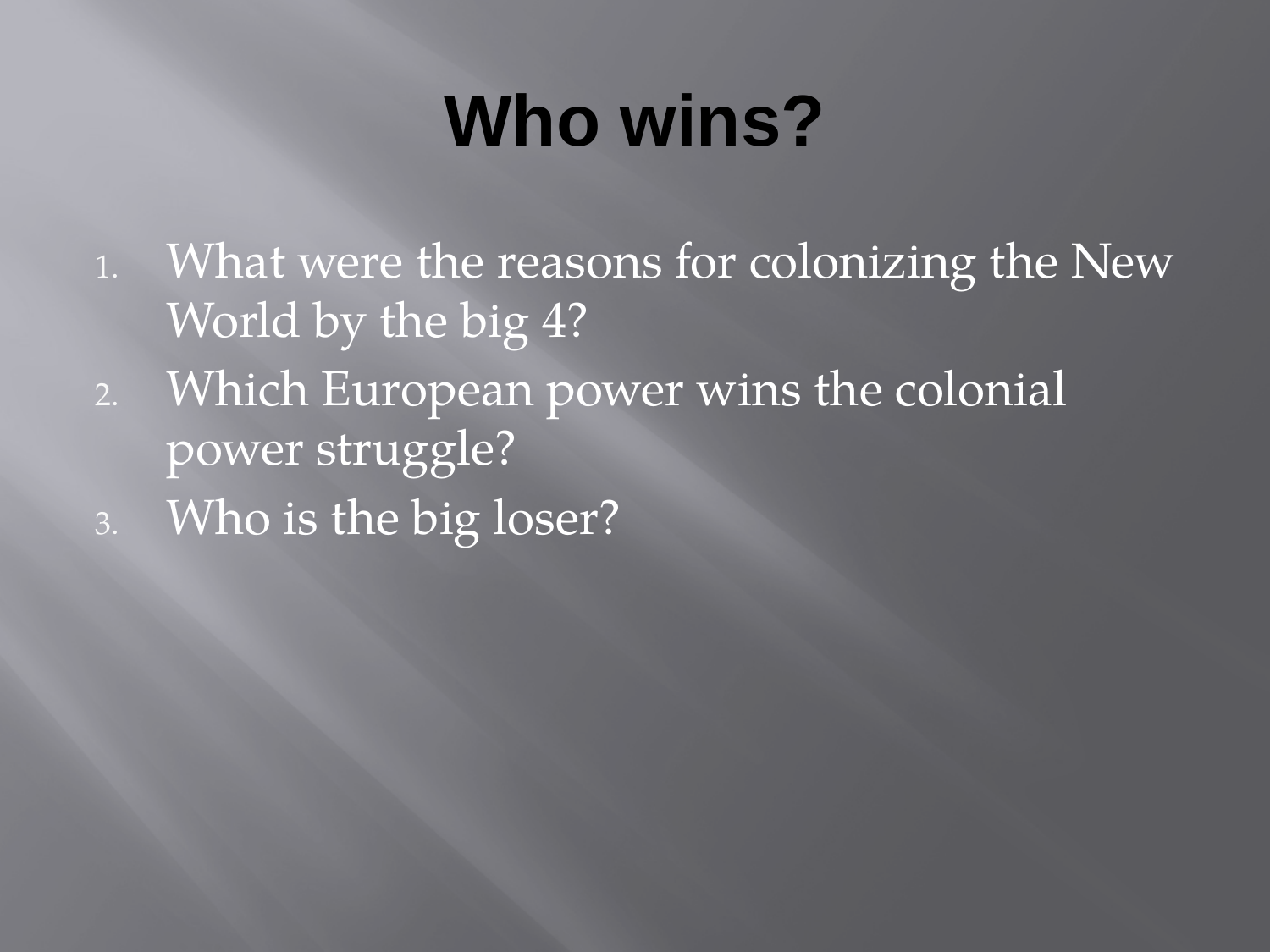

# Who wins?
What were the reasons for colonizing the New World by the big 4?
Which European power wins the colonial power struggle?
Who is the big loser?